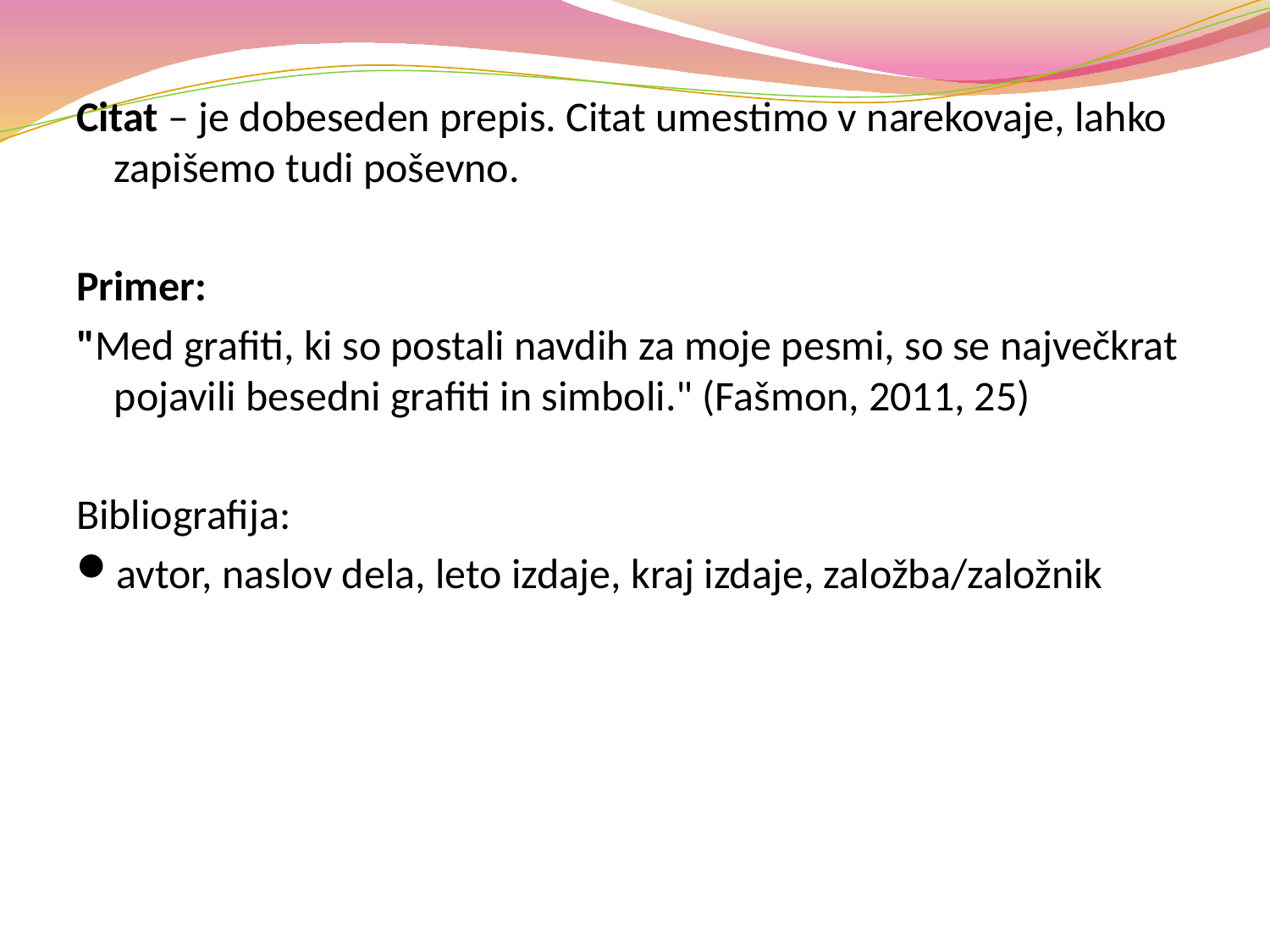

Citat – je dobeseden prepis. Citat umestimo v narekovaje, lahko zapišemo tudi poševno.

Primer:
"Med grafiti, ki so postali navdih za moje pesmi, so se največkrat pojavili besedni grafiti in simboli." (Fašmon, 2011, 25)

Bibliografija:
avtor, naslov dela, leto izdaje, kraj izdaje, založba/založnik